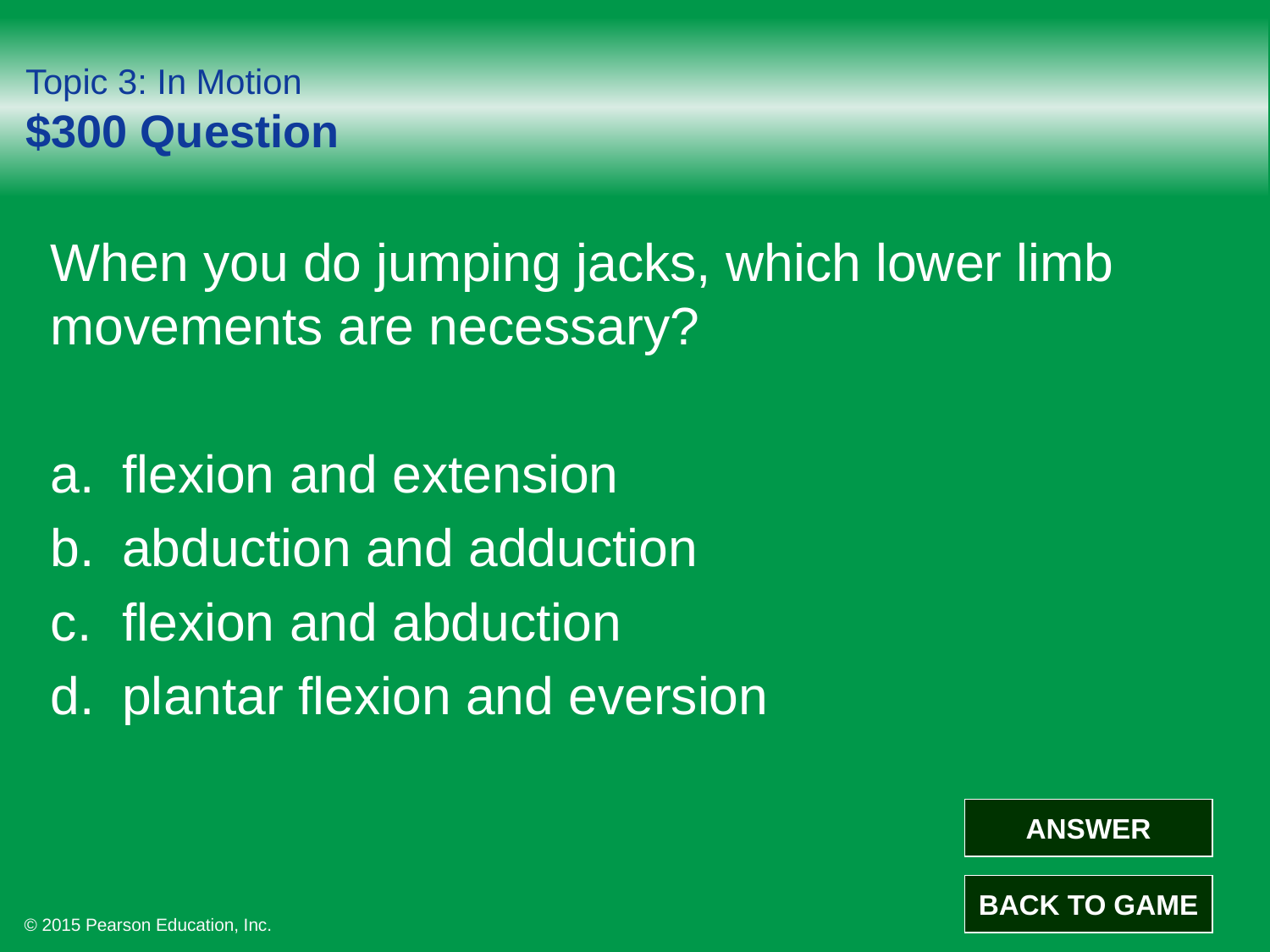

# Topic 3: In Motion $300 Question
When you do jumping jacks, which lower limb movements are necessary?

flexion and extension
abduction and adduction
flexion and abduction
plantar flexion and eversion
ANSWER
BACK TO GAME